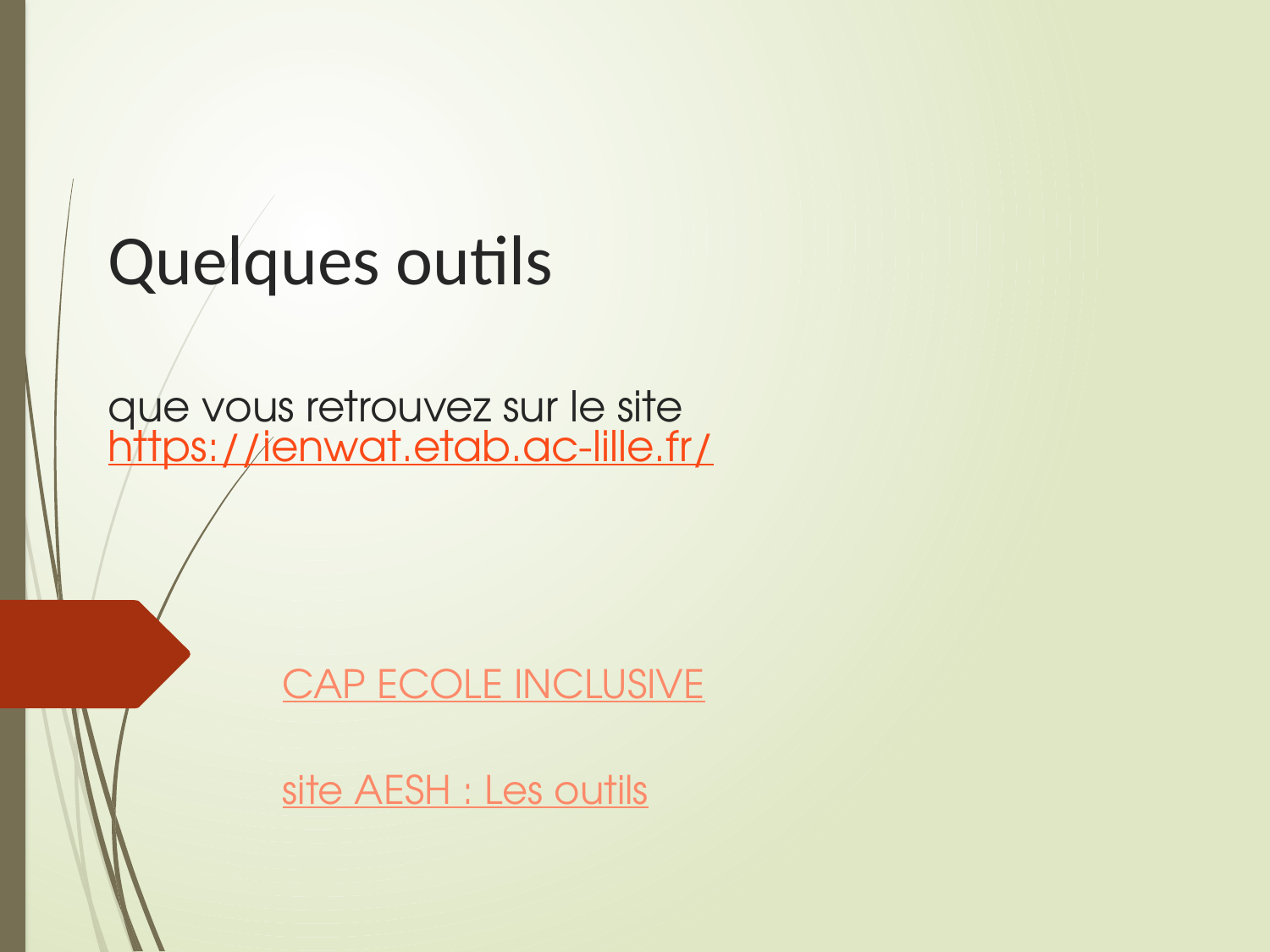

# Quelques outils que vous retrouvez sur le site https://ienwat.etab.ac-lille.fr/
CAP ECOLE INCLUSIVE

site AESH : Les outils